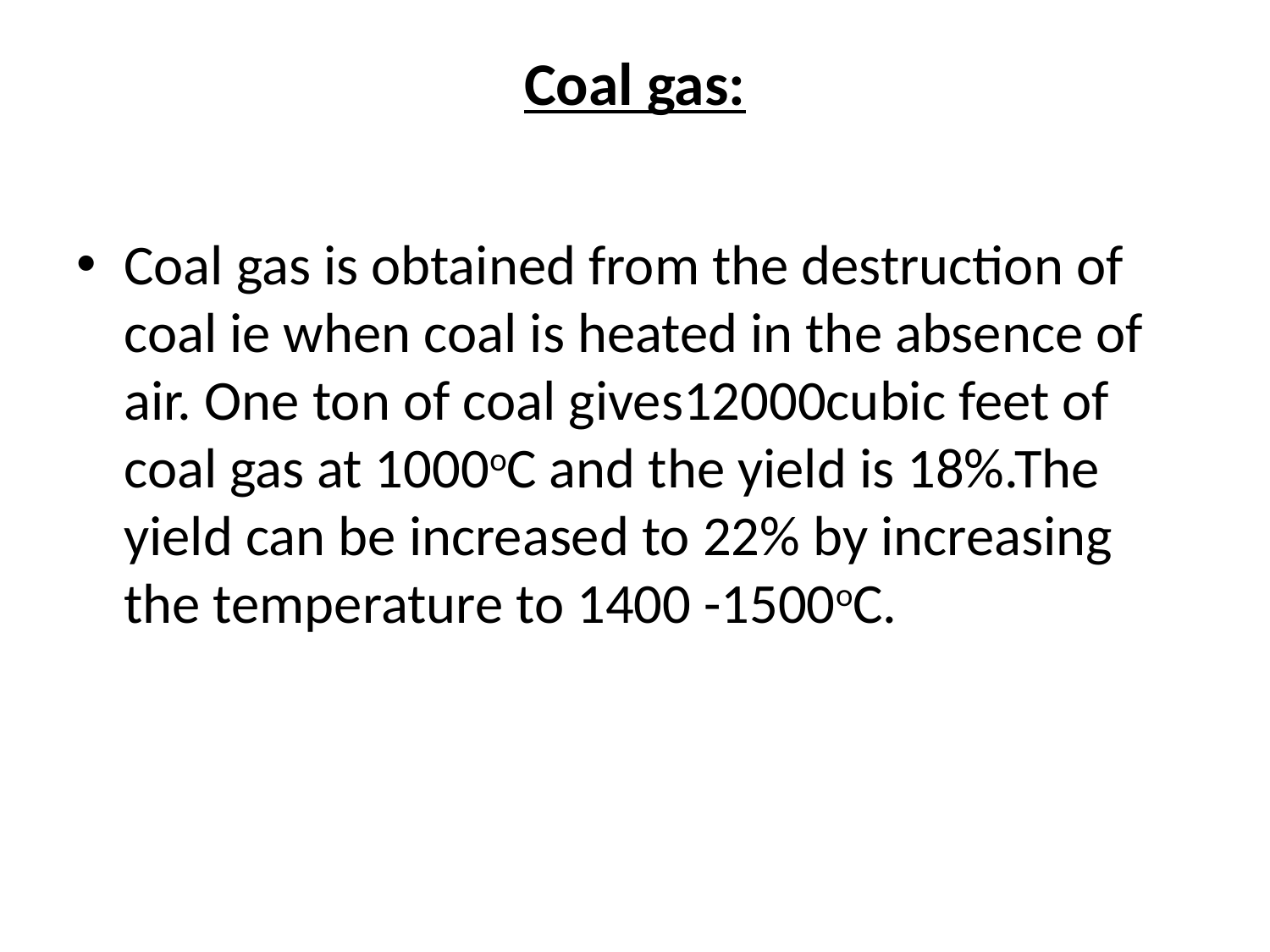

# Coal gas:
Coal gas is obtained from the destruction of coal ie when coal is heated in the absence of air. One ton of coal gives12000cubic feet of coal gas at 1000oC and the yield is 18%.The yield can be increased to 22% by increasing the temperature to 1400 -1500oC.